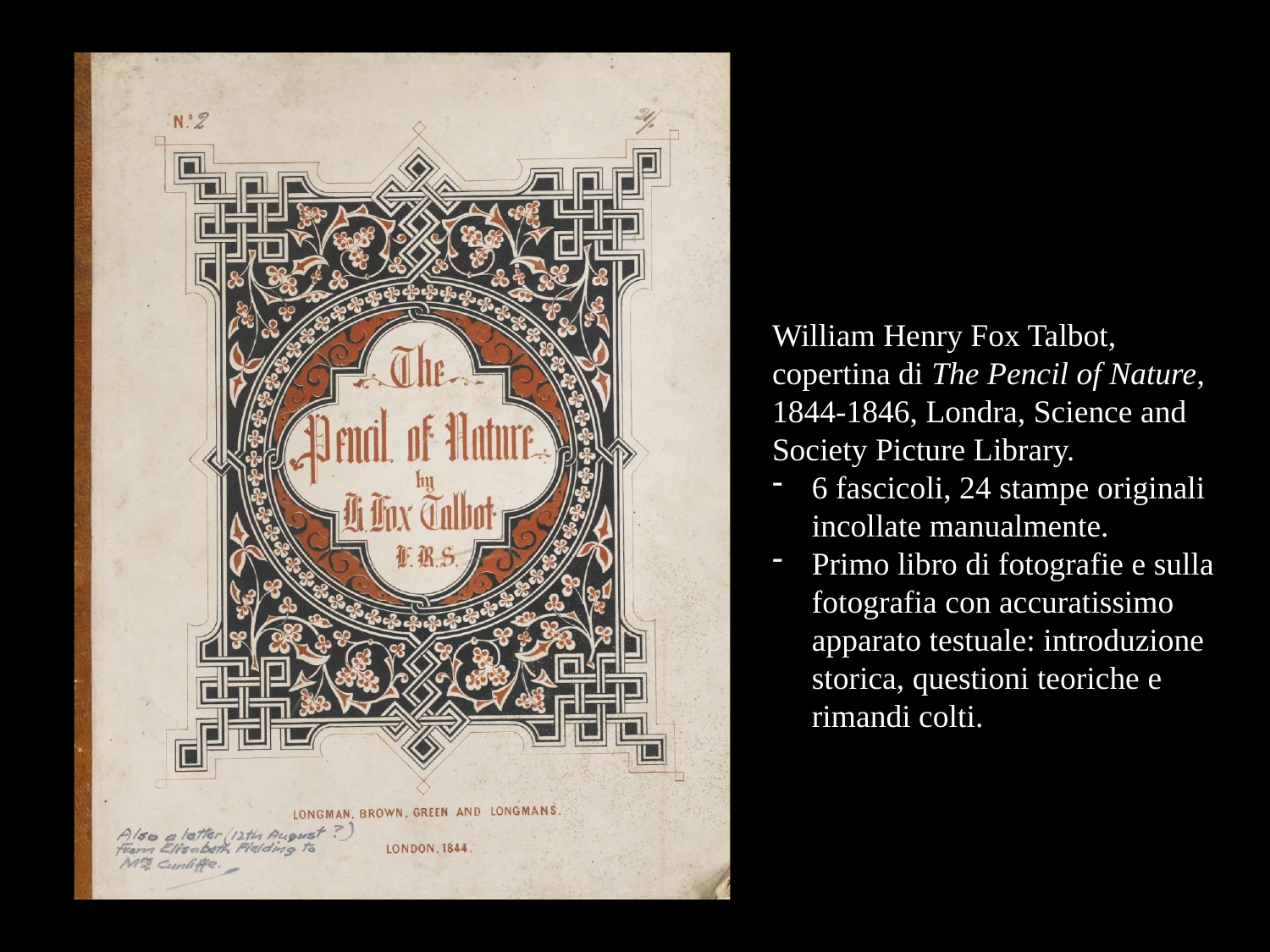

William Henry Fox Talbot, copertina di The Pencil of Nature, 1844-1846, Londra, Science and Society Picture Library.
6 fascicoli, 24 stampe originali incollate manualmente.
Primo libro di fotografie e sulla fotografia con accuratissimo apparato testuale: introduzione storica, questioni teoriche e rimandi colti.